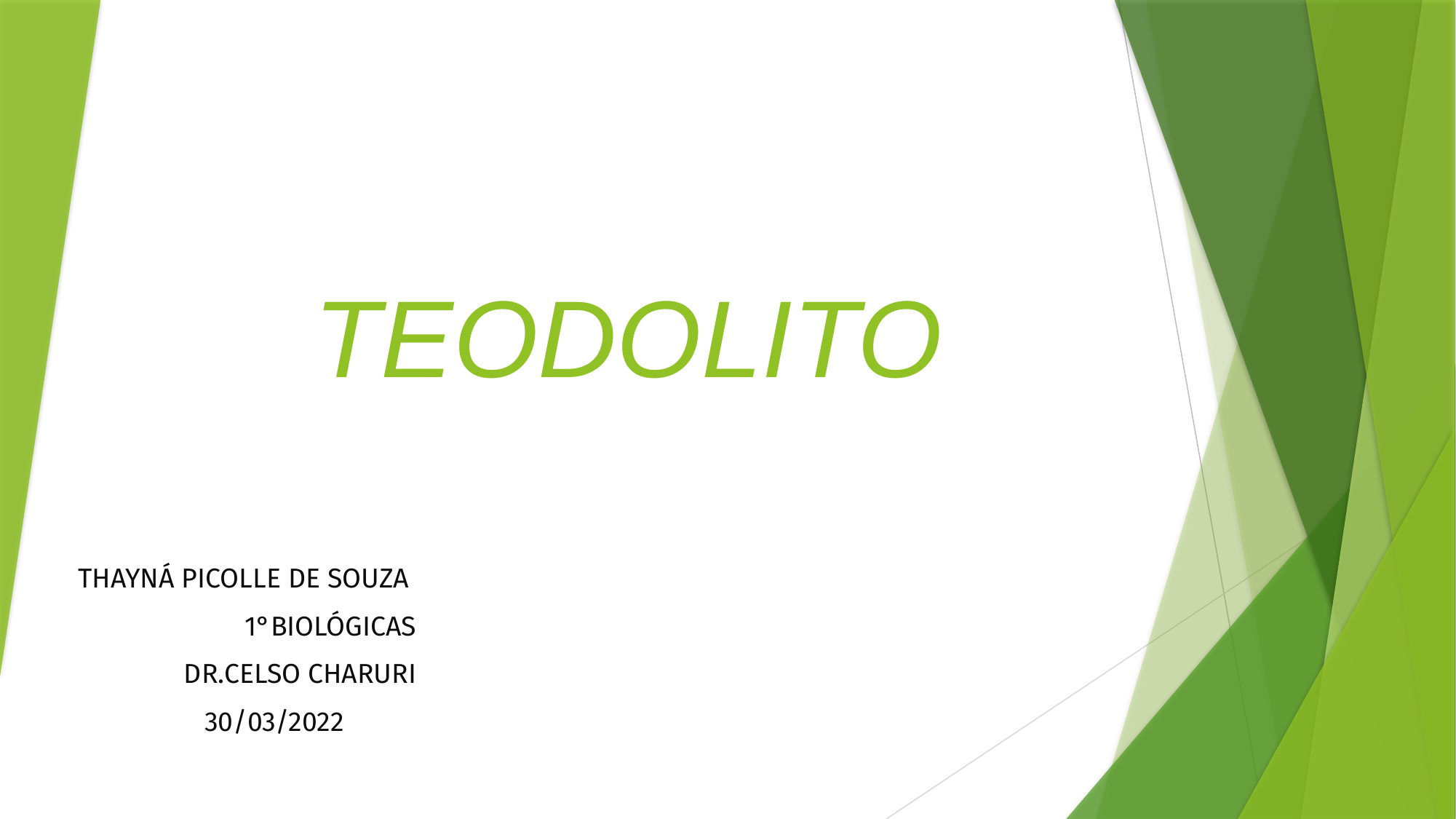

# TEODOLITO
THAYNÁ PICOLLE DE SOUZA
1°BIOLÓGICAS
DR.CELSO CHARURI
30/03/2022